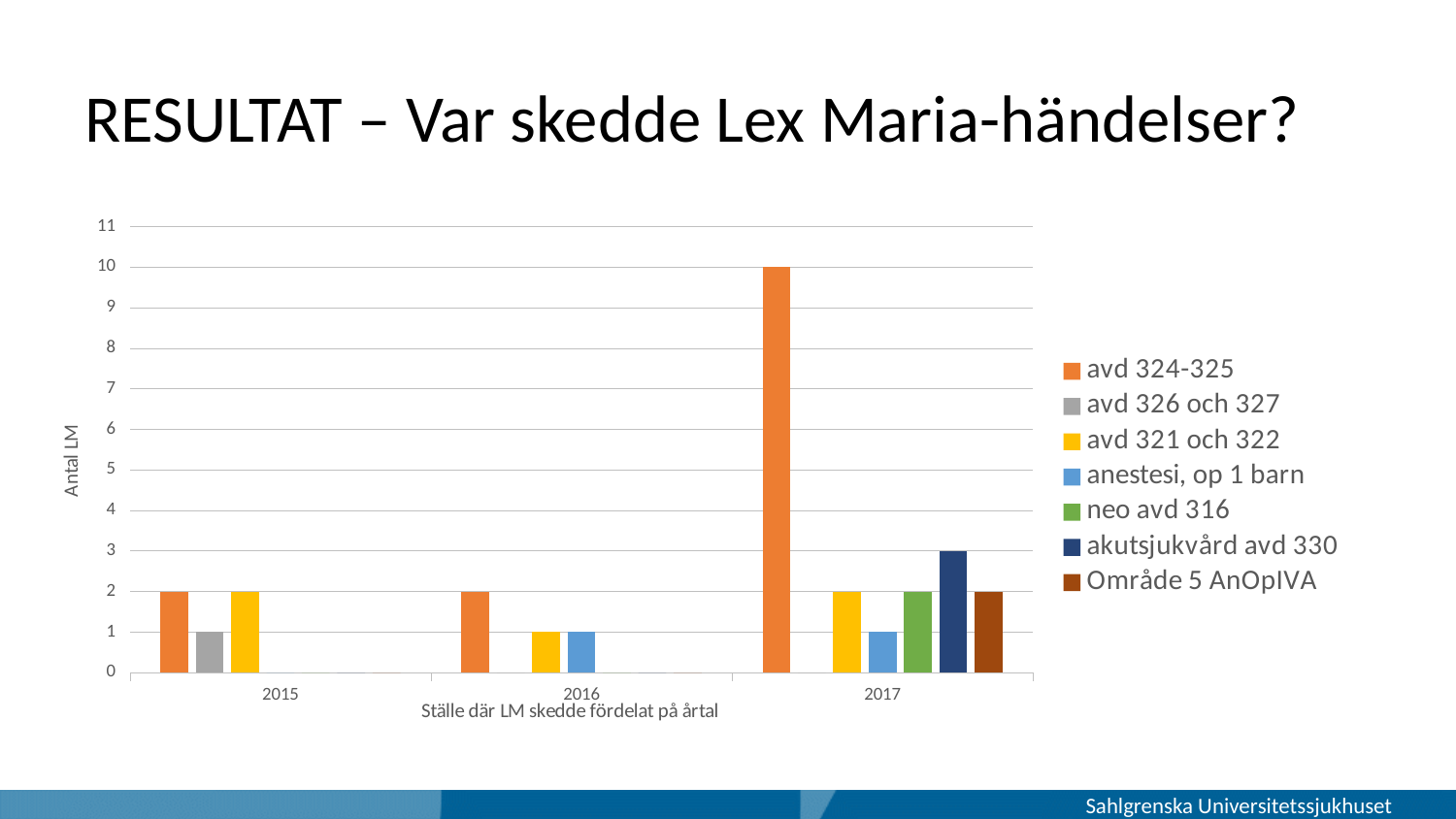

# RESULTAT – Var skedde Lex Maria-händelser?

### Chart

| Category | avd 324-325 | avd 326 och 327 | avd 321 och 322 | anestesi, op 1 barn | neo avd 316 | akutsjukvård avd 330 | Område 5 AnOpIVA |
|---|---|---|---|---|---|---|---|
| 2015 | 2.0 | 1.0 | 2.0 | 0.0 | 0.0 | 0.0 | 0.0 |
| 2016 | 2.0 | 0.0 | 1.0 | 1.0 | 0.0 | 0.0 | 0.0 |
| 2017 | 10.0 | 0.0 | 2.0 | 1.0 | 2.0 | 3.0 | 2.0 |